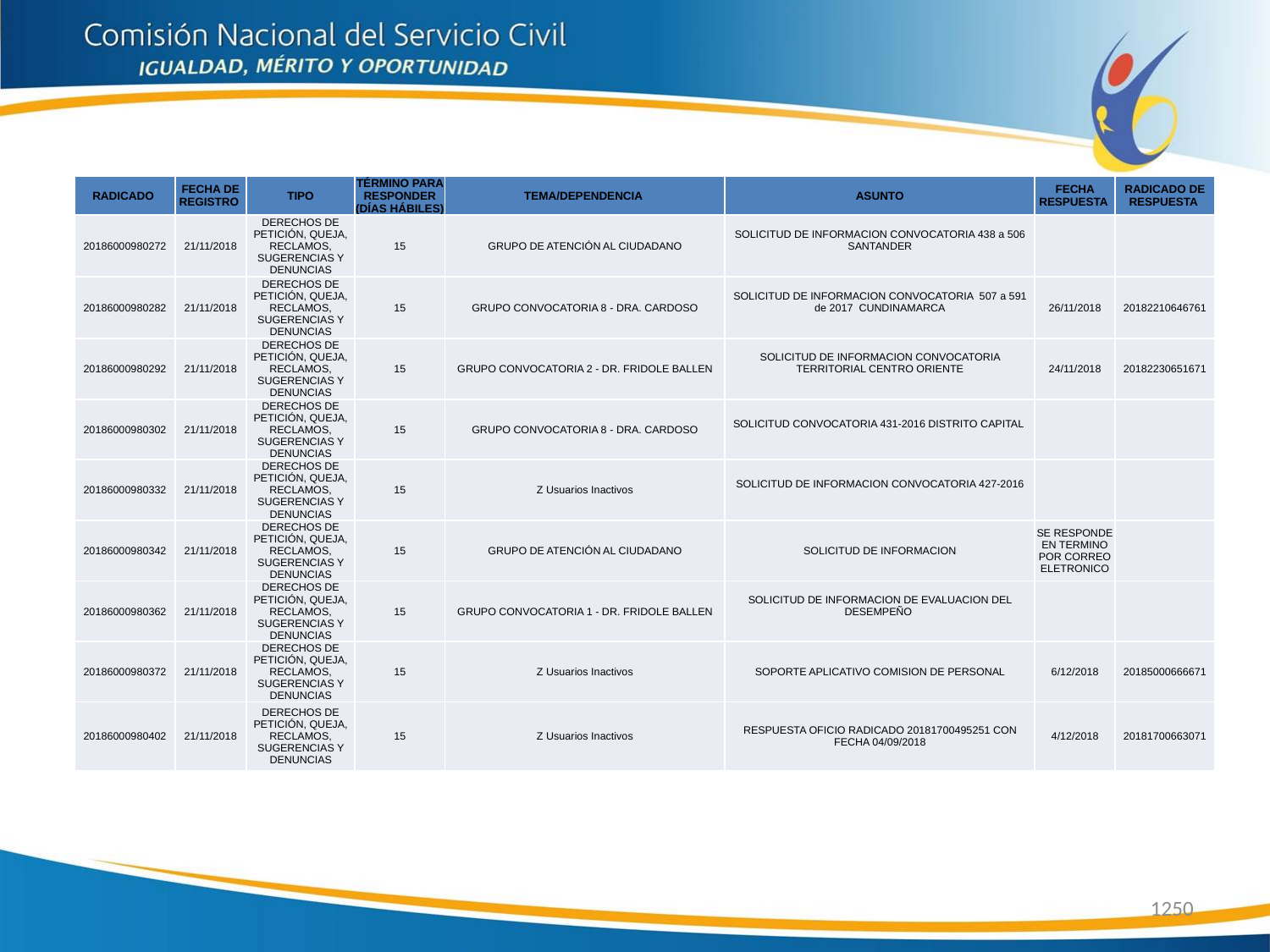

| RADICADO | FECHA DE REGISTRO | TIPO | TÉRMINO PARA RESPONDER (DÍAS HÁBILES) | TEMA/DEPENDENCIA | ASUNTO | FECHA RESPUESTA | RADICADO DE RESPUESTA |
| --- | --- | --- | --- | --- | --- | --- | --- |
| 20186000980272 | 21/11/2018 | DERECHOS DE PETICIÓN, QUEJA, RECLAMOS, SUGERENCIAS Y DENUNCIAS | 15 | GRUPO DE ATENCIÓN AL CIUDADANO | SOLICITUD DE INFORMACION CONVOCATORIA 438 a 506 SANTANDER |  |  |
| 20186000980282 | 21/11/2018 | DERECHOS DE PETICIÓN, QUEJA, RECLAMOS, SUGERENCIAS Y DENUNCIAS | 15 | GRUPO CONVOCATORIA 8 - DRA. CARDOSO | SOLICITUD DE INFORMACION CONVOCATORIA 507 a 591 de 2017 CUNDINAMARCA | 26/11/2018 | 20182210646761 |
| 20186000980292 | 21/11/2018 | DERECHOS DE PETICIÓN, QUEJA, RECLAMOS, SUGERENCIAS Y DENUNCIAS | 15 | GRUPO CONVOCATORIA 2 - DR. FRIDOLE BALLEN | SOLICITUD DE INFORMACION CONVOCATORIA TERRITORIAL CENTRO ORIENTE | 24/11/2018 | 20182230651671 |
| 20186000980302 | 21/11/2018 | DERECHOS DE PETICIÓN, QUEJA, RECLAMOS, SUGERENCIAS Y DENUNCIAS | 15 | GRUPO CONVOCATORIA 8 - DRA. CARDOSO | SOLICITUD CONVOCATORIA 431-2016 DISTRITO CAPITAL |  |  |
| 20186000980332 | 21/11/2018 | DERECHOS DE PETICIÓN, QUEJA, RECLAMOS, SUGERENCIAS Y DENUNCIAS | 15 | Z Usuarios Inactivos | SOLICITUD DE INFORMACION CONVOCATORIA 427-2016 |  |  |
| 20186000980342 | 21/11/2018 | DERECHOS DE PETICIÓN, QUEJA, RECLAMOS, SUGERENCIAS Y DENUNCIAS | 15 | GRUPO DE ATENCIÓN AL CIUDADANO | SOLICITUD DE INFORMACION | SE RESPONDE EN TERMINO POR CORREO ELETRONICO |  |
| 20186000980362 | 21/11/2018 | DERECHOS DE PETICIÓN, QUEJA, RECLAMOS, SUGERENCIAS Y DENUNCIAS | 15 | GRUPO CONVOCATORIA 1 - DR. FRIDOLE BALLEN | SOLICITUD DE INFORMACION DE EVALUACION DEL DESEMPEÑO |  |  |
| 20186000980372 | 21/11/2018 | DERECHOS DE PETICIÓN, QUEJA, RECLAMOS, SUGERENCIAS Y DENUNCIAS | 15 | Z Usuarios Inactivos | SOPORTE APLICATIVO COMISION DE PERSONAL | 6/12/2018 | 20185000666671 |
| 20186000980402 | 21/11/2018 | DERECHOS DE PETICIÓN, QUEJA, RECLAMOS, SUGERENCIAS Y DENUNCIAS | 15 | Z Usuarios Inactivos | RESPUESTA OFICIO RADICADO 20181700495251 CON FECHA 04/09/2018 | 4/12/2018 | 20181700663071 |
1250